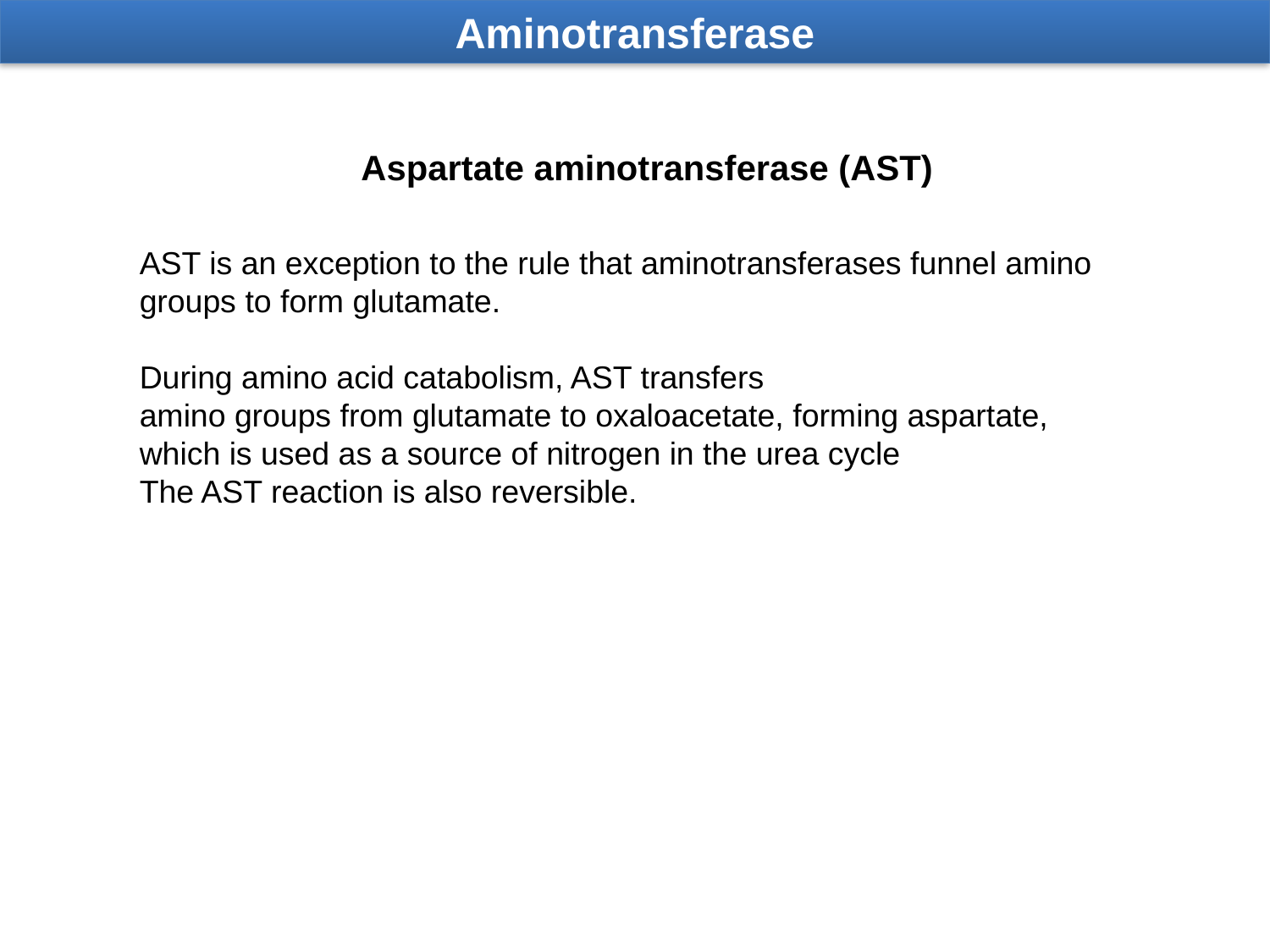

Aminotransferase
Aspartate aminotransferase (AST)
AST is an exception to the rule that aminotransferases funnel amino groups to form glutamate.

During amino acid catabolism, AST transfers
amino groups from glutamate to oxaloacetate, forming aspartate, which is used as a source of nitrogen in the urea cycle
The AST reaction is also reversible.